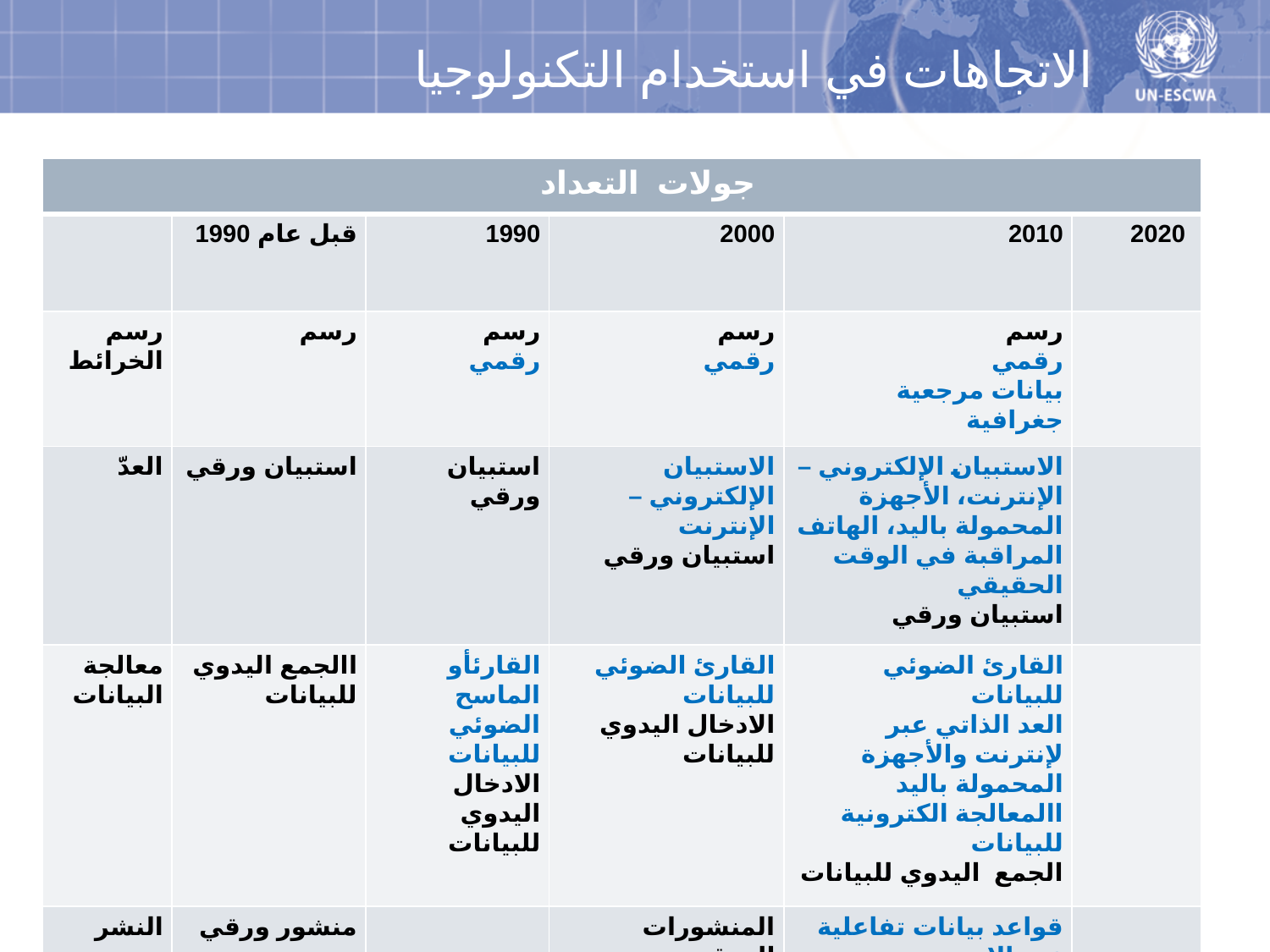

الاتجاهات في استخدام التكنولوجيا
| جولات التعداد |  |  |  |  |  |
| --- | --- | --- | --- | --- | --- |
|  | قبل عام 1990 | 1990 | 2000 | 2010 | 2020 |
| رسم الخرائط | رسم | رسم رقمي | رسم رقمي | رسم رقمي بيانات مرجعية جغرافية |  |
| العدّ | استبيان ورقي | استبيان ورقي | الاستبيان الإلكتروني – الإنترنت استبيان ورقي | الاستبيان الإلكتروني – الإنترنت، الأجهزة المحمولة باليد، الهاتف المراقبة في الوقت الحقيقي استبيان ورقي |  |
| معالجة البيانات | االجمع اليدوي للبيانات | القارئأو الماسح الضوئي للبيانات الادخال اليدوي للبيانات | القارئ الضوئي للبيانات الادخال اليدوي للبيانات | القارئ الضوئي للبيانات العد الذاتي عبر لإنترنت والأجهزة المحمولة باليد االمعالجة الكترونية للبيانات الجمع اليدوي للبيانات |  |
| النشر | منشور ورقي |  | المنشورات الورقية المنشورات الإلكترونية / الرقمية | قواعد بيانات تفاعلية عبر الإنترنت المنشورات الرقمية المنشورات الورقية |  |